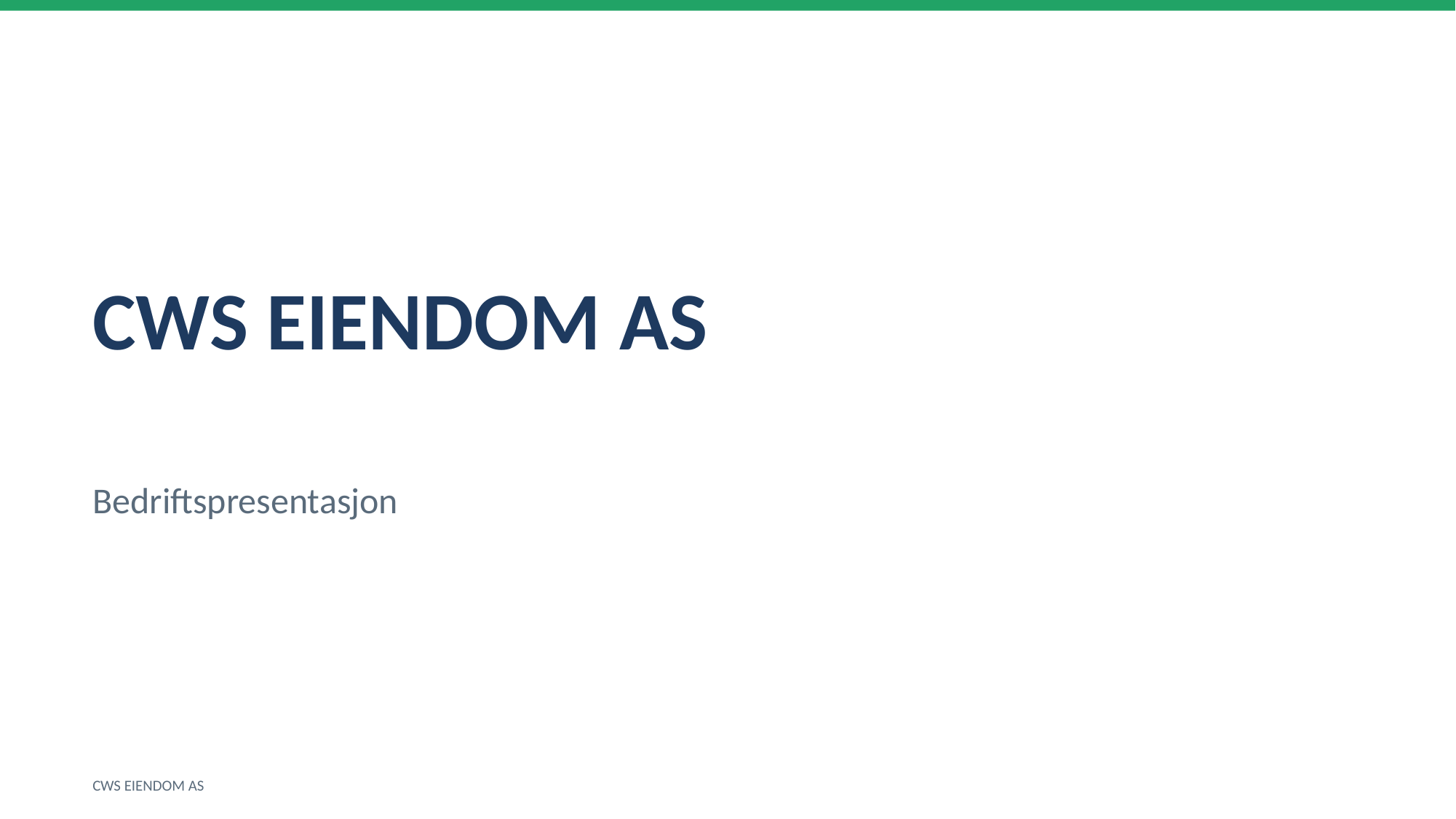

CWS EIENDOM AS
Bedriftspresentasjon
CWS EIENDOM AS